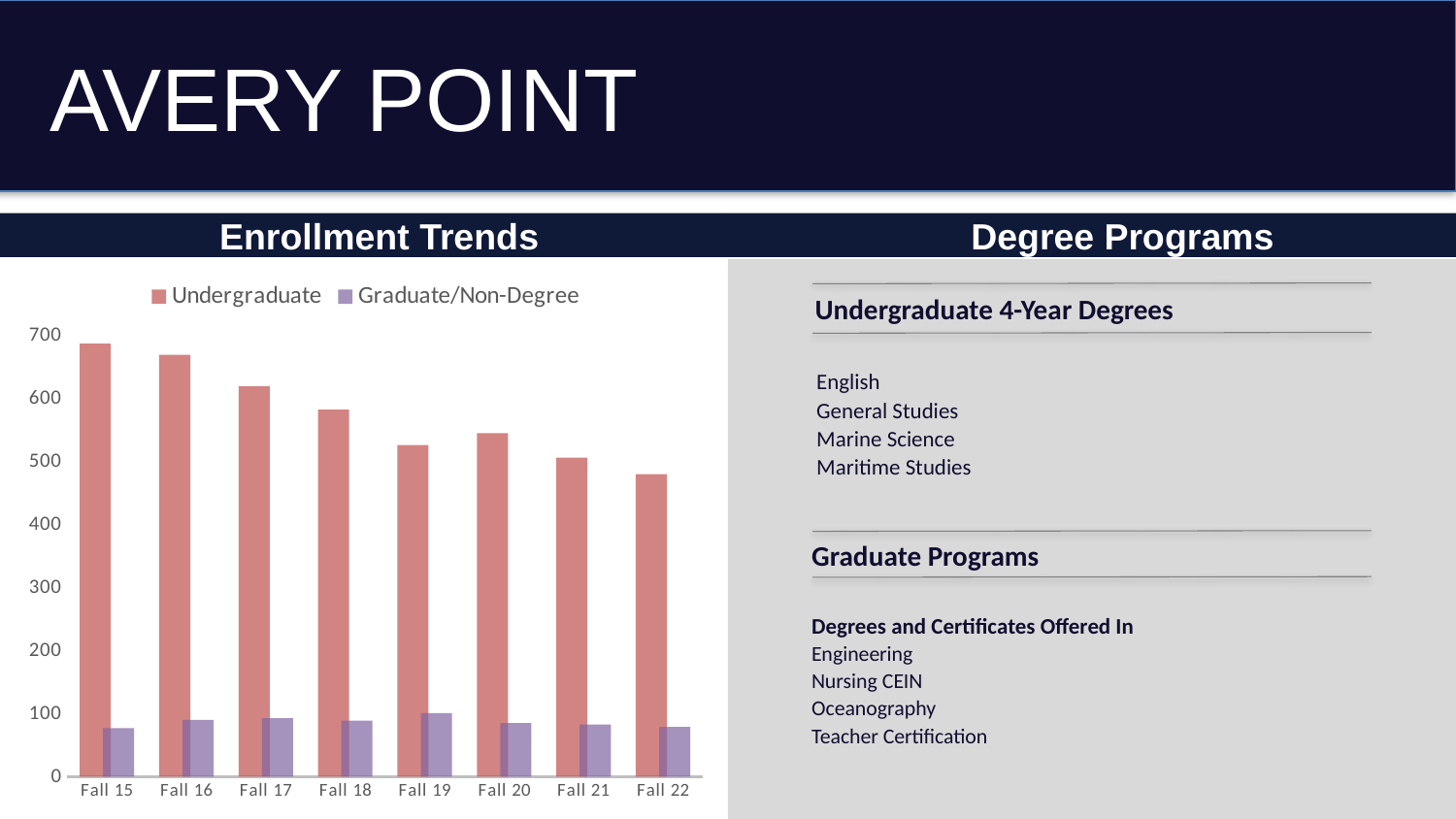

# AVERY POINT
   Enrollment Trends
      Degree Programs

### Chart

| Category | Undergraduate | Graduate/Non-Degree |
|---|---|---|
| Fall 15 | 687.0 | 77.0 |
| Fall 16 | 669.0 | 90.0 |
| Fall 17 | 619.0 | 93.0 |
| Fall 18 | 582.0 | 89.0 |
| Fall 19 | 526.0 | 101.0 |
| Fall 20 | 545.0 | 85.0 |
| Fall 21 | 506.0 | 83.0 |
| Fall 22 | 480.0 | 79.0 |
Undergraduate 4-Year Degrees
English
General Studies
Marine Science
Maritime Studies

Graduate Programs
Degrees and Certificates Offered In
Engineering
Nursing CEIN
Oceanography
Teacher Certification